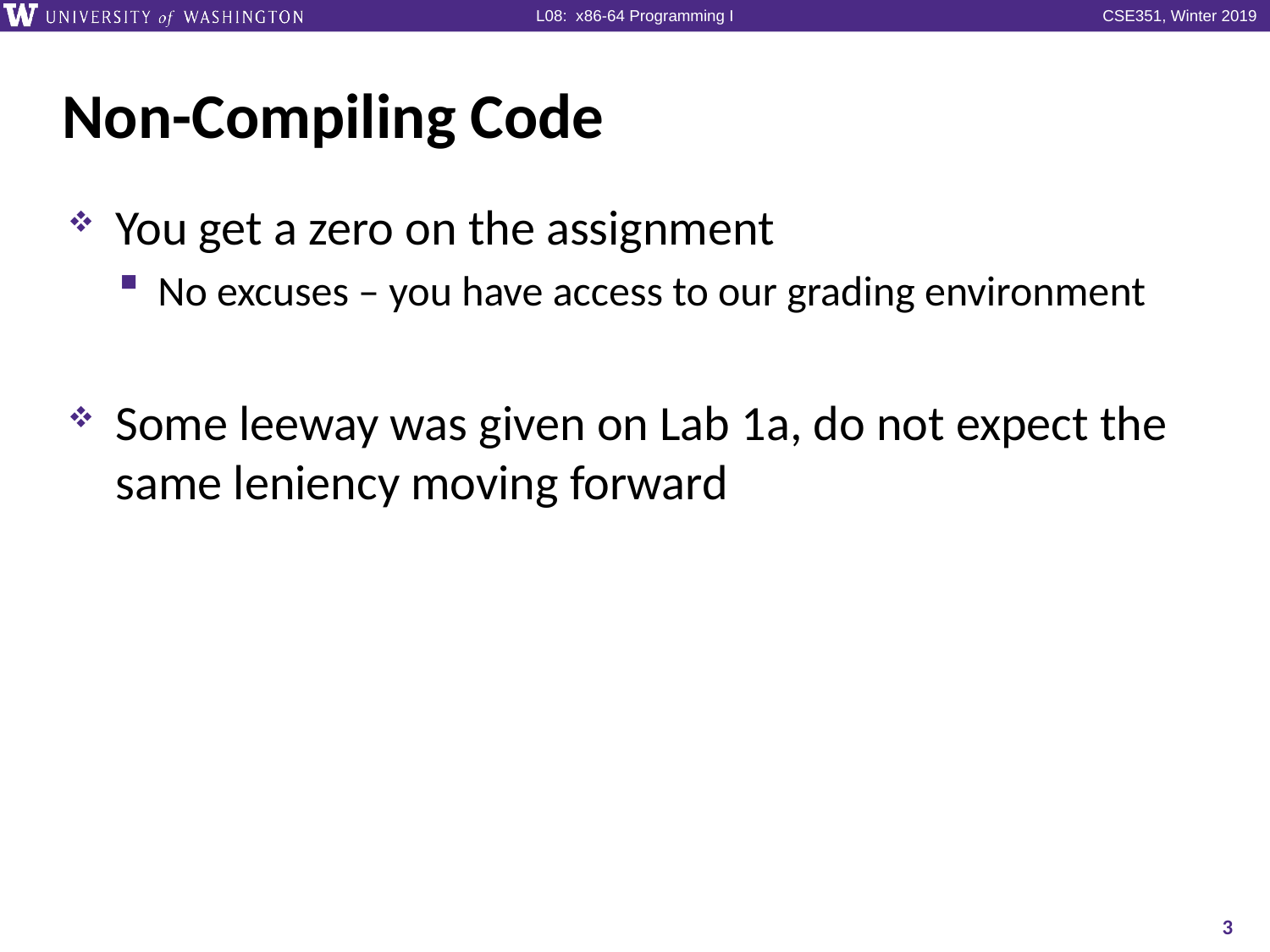

# Non-Compiling Code
You get a zero on the assignment
No excuses – you have access to our grading environment

Some leeway was given on Lab 1a, do not expect the same leniency moving forward

3